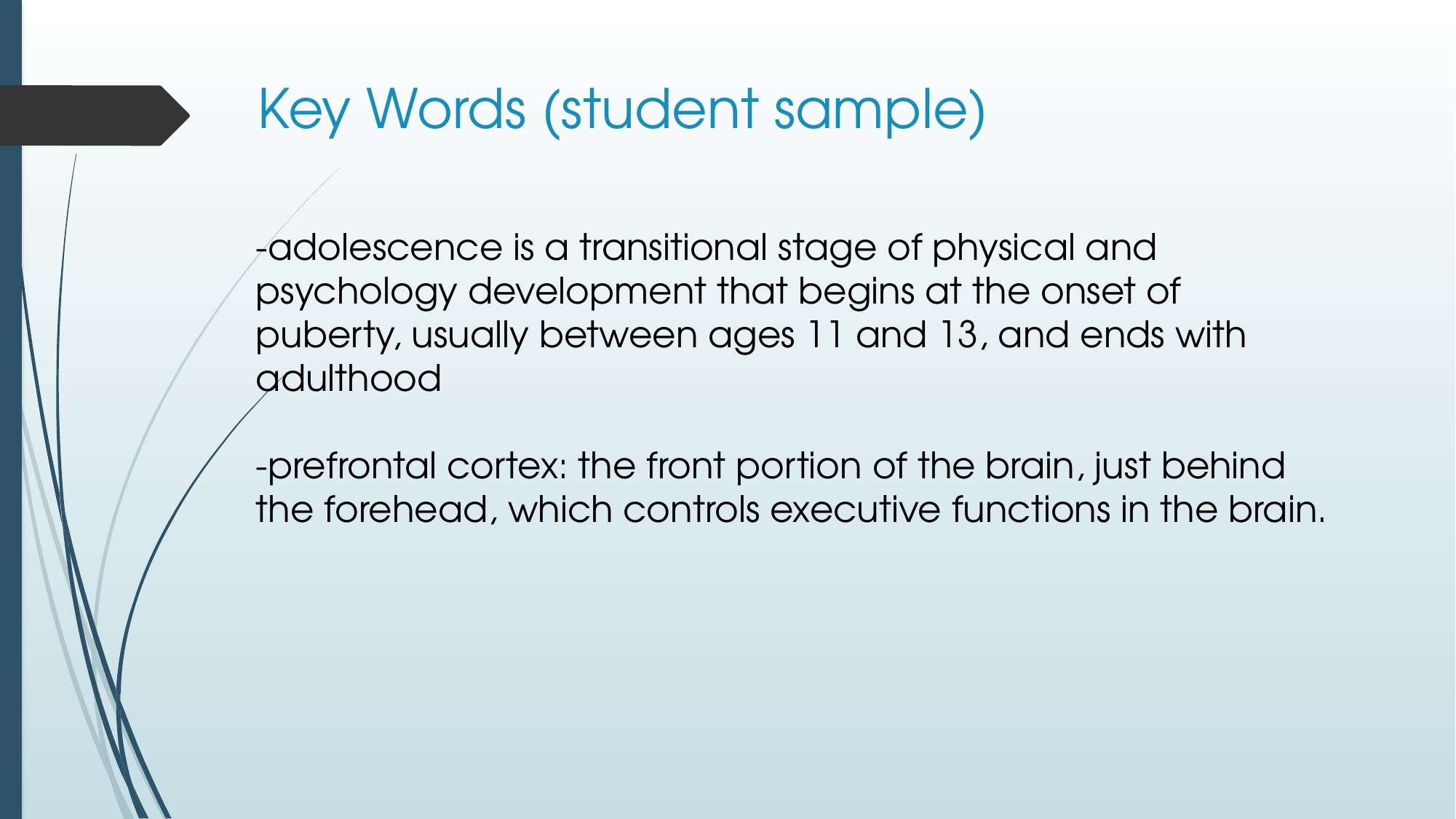

# Key Words (student sample)
-adolescence is a transitional stage of physical and psychology development that begins at the onset of puberty, usually between ages 11 and 13, and ends with adulthood

-prefrontal cortex: the front portion of the brain, just behind the forehead, which controls executive functions in the brain.